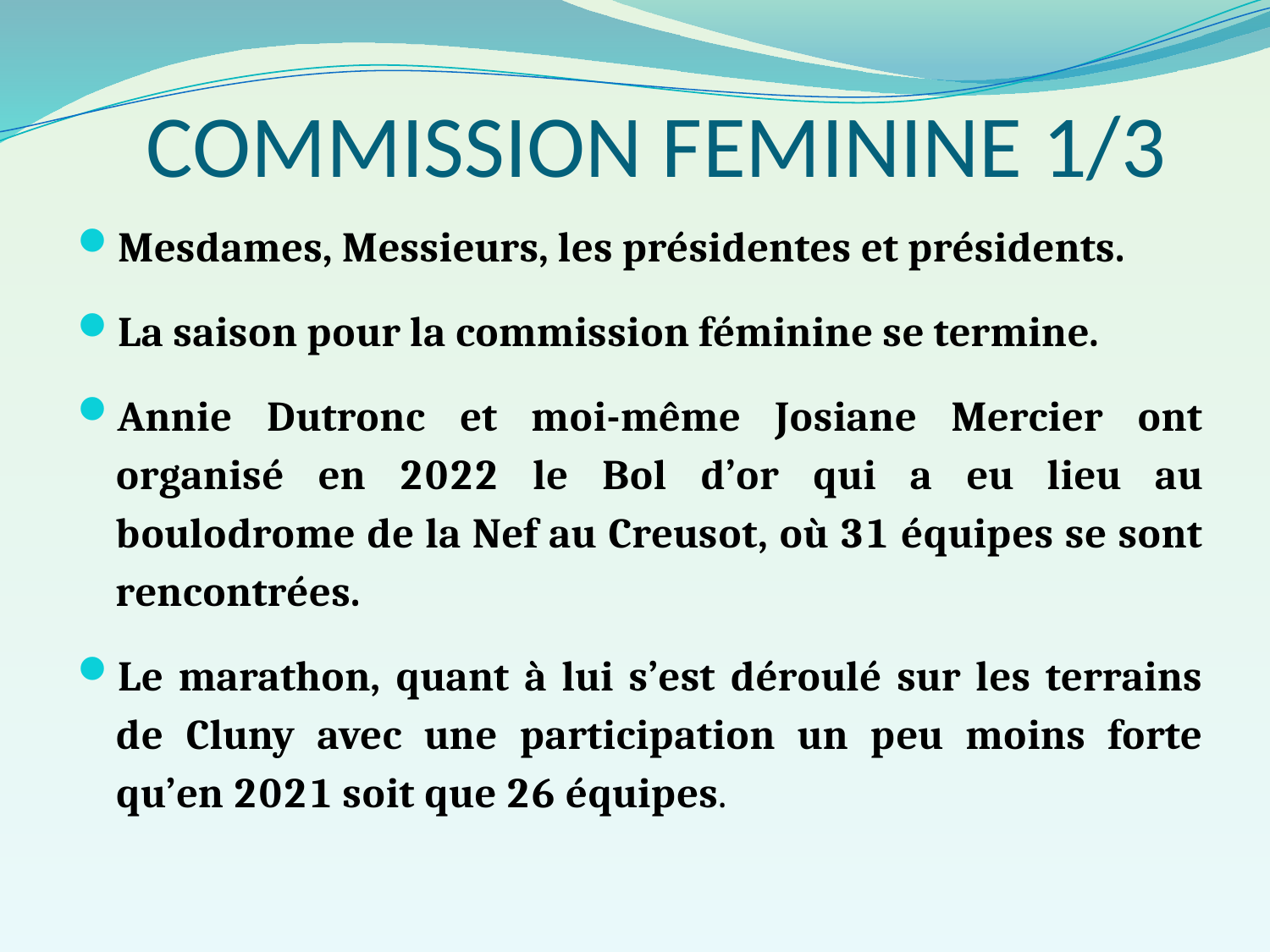

# COMMISSION FEMININE 1/3
Mesdames, Messieurs, les présidentes et présidents.
La saison pour la commission féminine se termine.
Annie Dutronc et moi-même Josiane Mercier ont organisé en 2022 le Bol d’or qui a eu lieu au boulodrome de la Nef au Creusot, où 31 équipes se sont rencontrées.
Le marathon, quant à lui s’est déroulé sur les terrains de Cluny avec une participation un peu moins forte qu’en 2021 soit que 26 équipes.